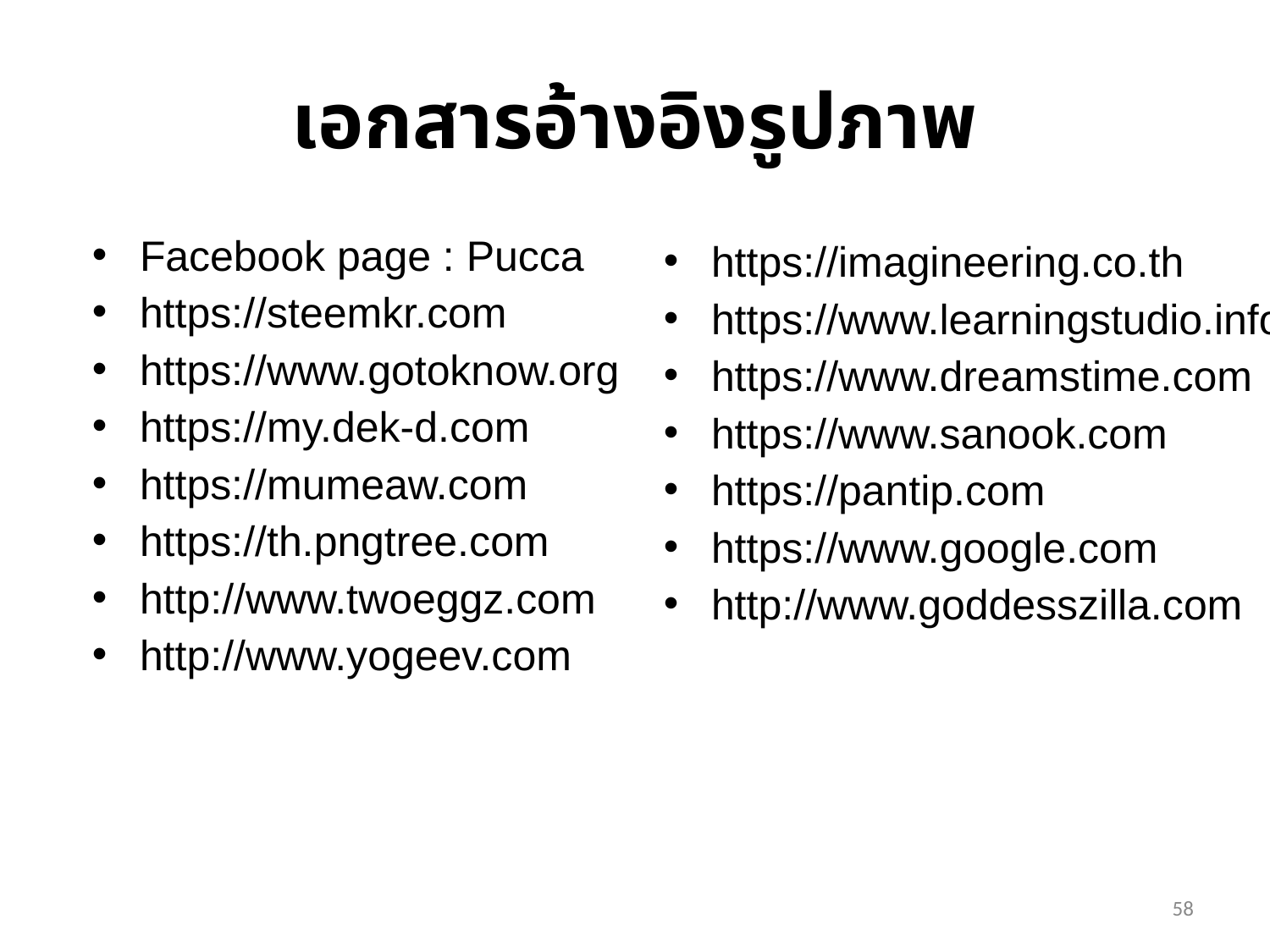

# เอกสารอ้างอิงรูปภาพ
Facebook page : Pucca
https://steemkr.com
https://www.gotoknow.org
https://my.dek-d.com
https://mumeaw.com
https://th.pngtree.com
http://www.twoeggz.com
http://www.yogeev.com
https://imagineering.co.th
https://www.learningstudio.info
https://www.dreamstime.com
https://www.sanook.com
https://pantip.com
https://www.google.com
http://www.goddesszilla.com
58